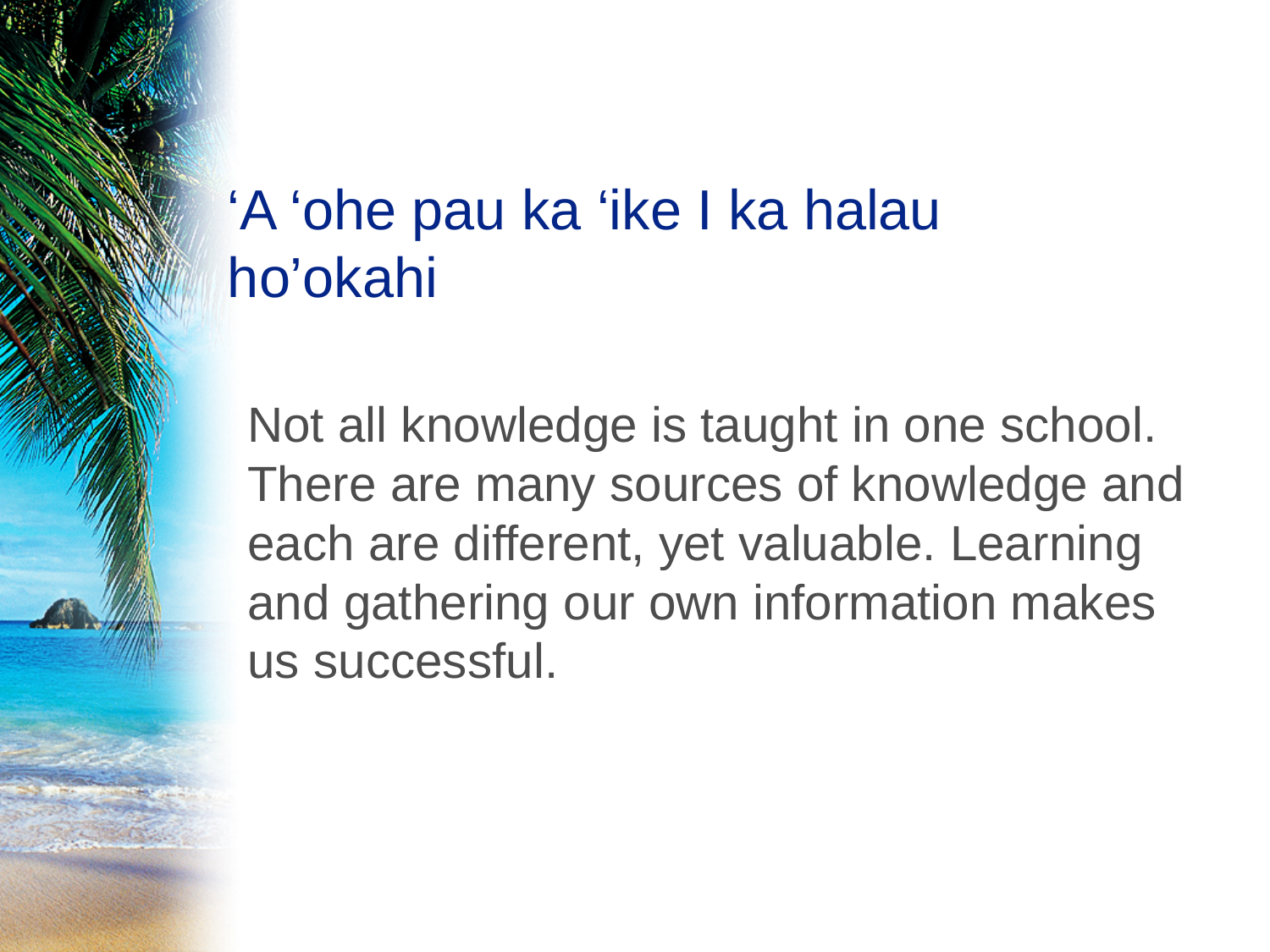

# ‘A ‘ohe pau ka ‘ike I ka halau ho’okahi
Not all knowledge is taught in one school. There are many sources of knowledge and each are different, yet valuable. Learning and gathering our own information makes us successful.